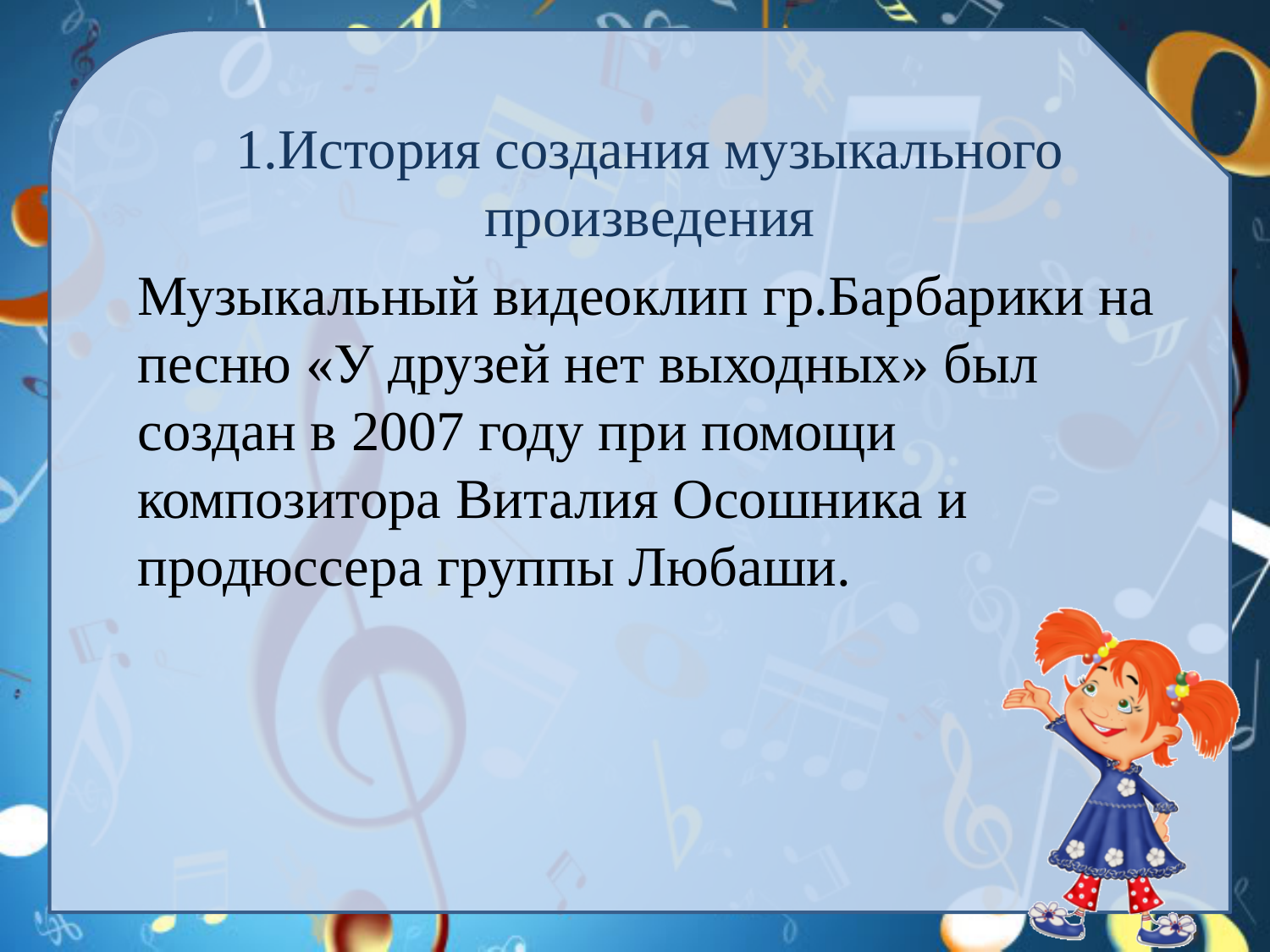

1.История создания музыкального произведения
Музыкальный видеоклип гр.Барбарики на песню «У друзей нет выходных» был создан в 2007 году при помощи композитора Виталия Осошника и продюссера группы Любаши.